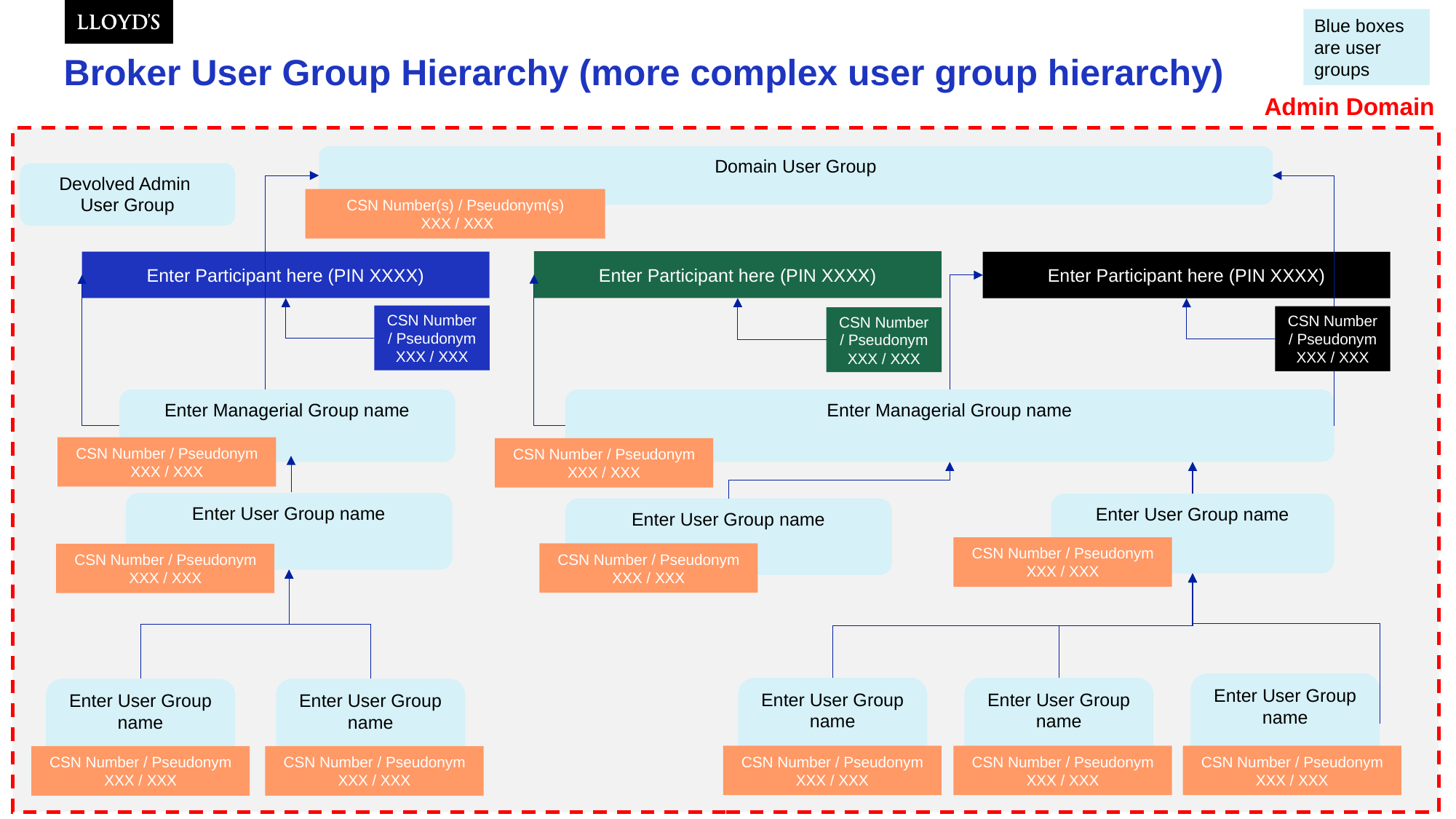

Blue boxes are user groups
Broker User Group Hierarchy (more complex user group hierarchy)
Admin Domain

Domain User Group
Devolved Admin
User Group
CSN Number(s) / Pseudonym(s)
 XXX / XXX
Enter Participant here (PIN XXXX)
Enter Participant here (PIN XXXX)
Enter Participant here (PIN XXXX)
CSN Number / Pseudonym XXX / XXX
CSN Number / Pseudonym XXX / XXX
CSN Number / Pseudonym XXX / XXX
Enter Managerial Group name
Enter Managerial Group name
CSN Number / Pseudonym XXX / XXX
CSN Number / Pseudonym XXX / XXX
Enter User Group name
Enter User Group name
Enter User Group name
CSN Number / Pseudonym XXX / XXX
CSN Number / Pseudonym XXX / XXX
CSN Number / Pseudonym XXX / XXX
Enter User Group name
Enter User Group name
Enter User Group name
Enter User Group name
Enter User Group name
CSN Number / Pseudonym XXX / XXX
CSN Number / Pseudonym XXX / XXX
CSN Number / Pseudonym XXX / XXX
CSN Number / Pseudonym XXX / XXX
CSN Number / Pseudonym XXX / XXX